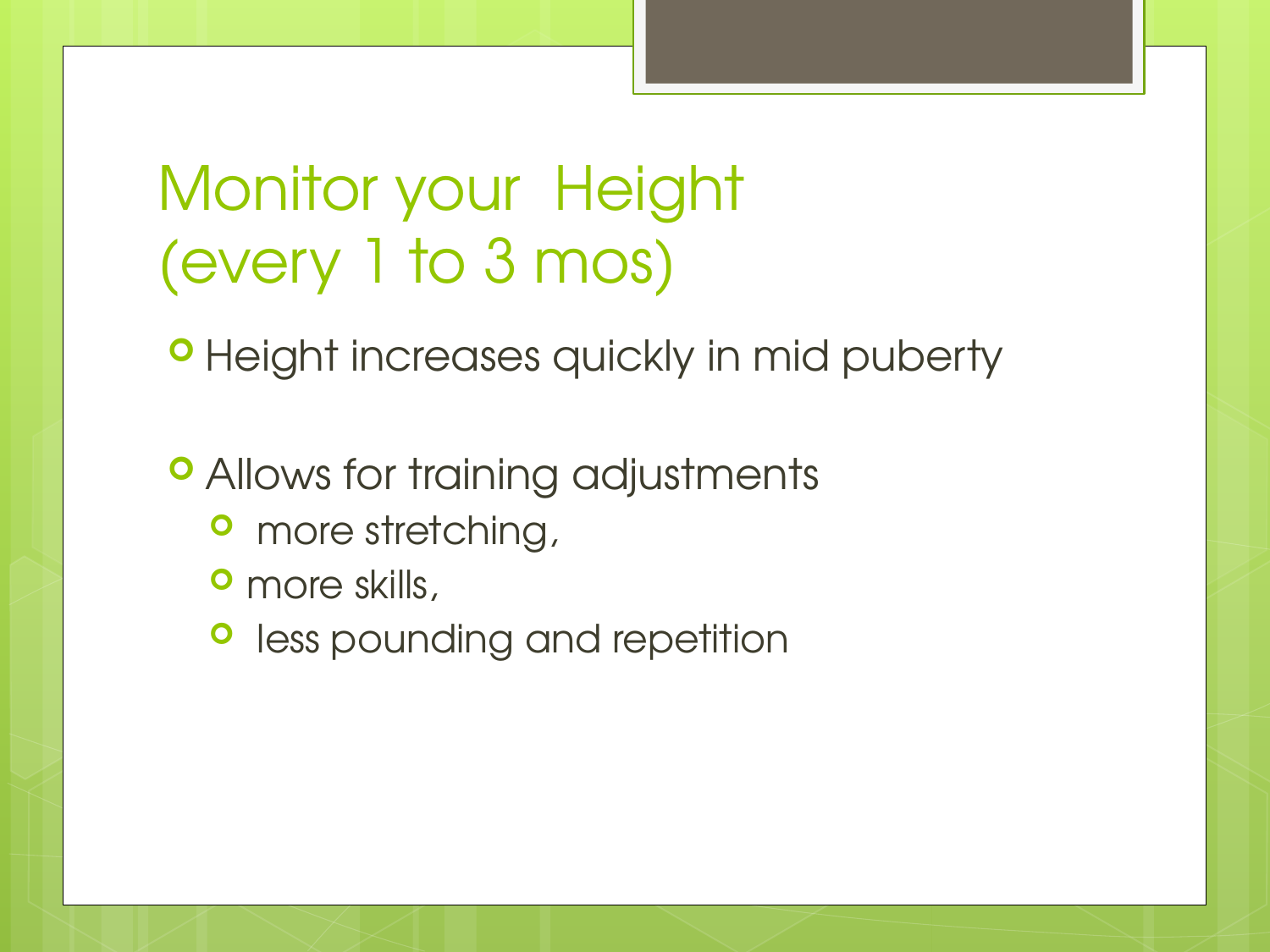

# Monitor your  Height (every 1 to 3 mos)
Height increases quickly in mid puberty

Allows for training adjustments
 more stretching,
more skills,
 less pounding and repetition